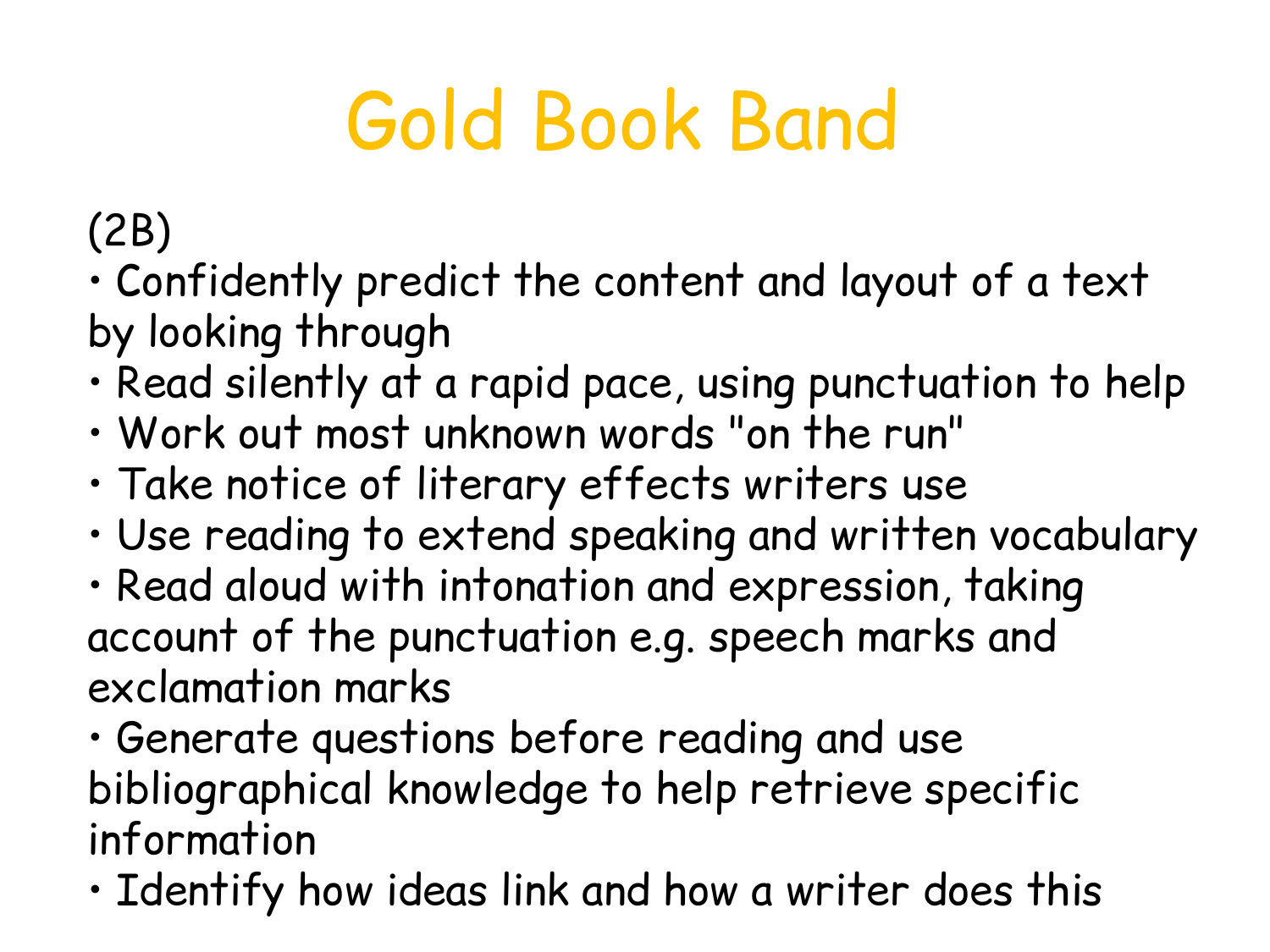

# Gold Book Band
(2B)
• Confidently predict the content and layout of a text by looking through
• Read silently at a rapid pace, using punctuation to help
• Work out most unknown words "on the run"
• Take notice of literary effects writers use
• Use reading to extend speaking and written vocabulary
• Read aloud with intonation and expression, taking account of the punctuation e.g. speech marks and exclamation marks
• Generate questions before reading and use bibliographical knowledge to help retrieve specific information
• Identify how ideas link and how a writer does this